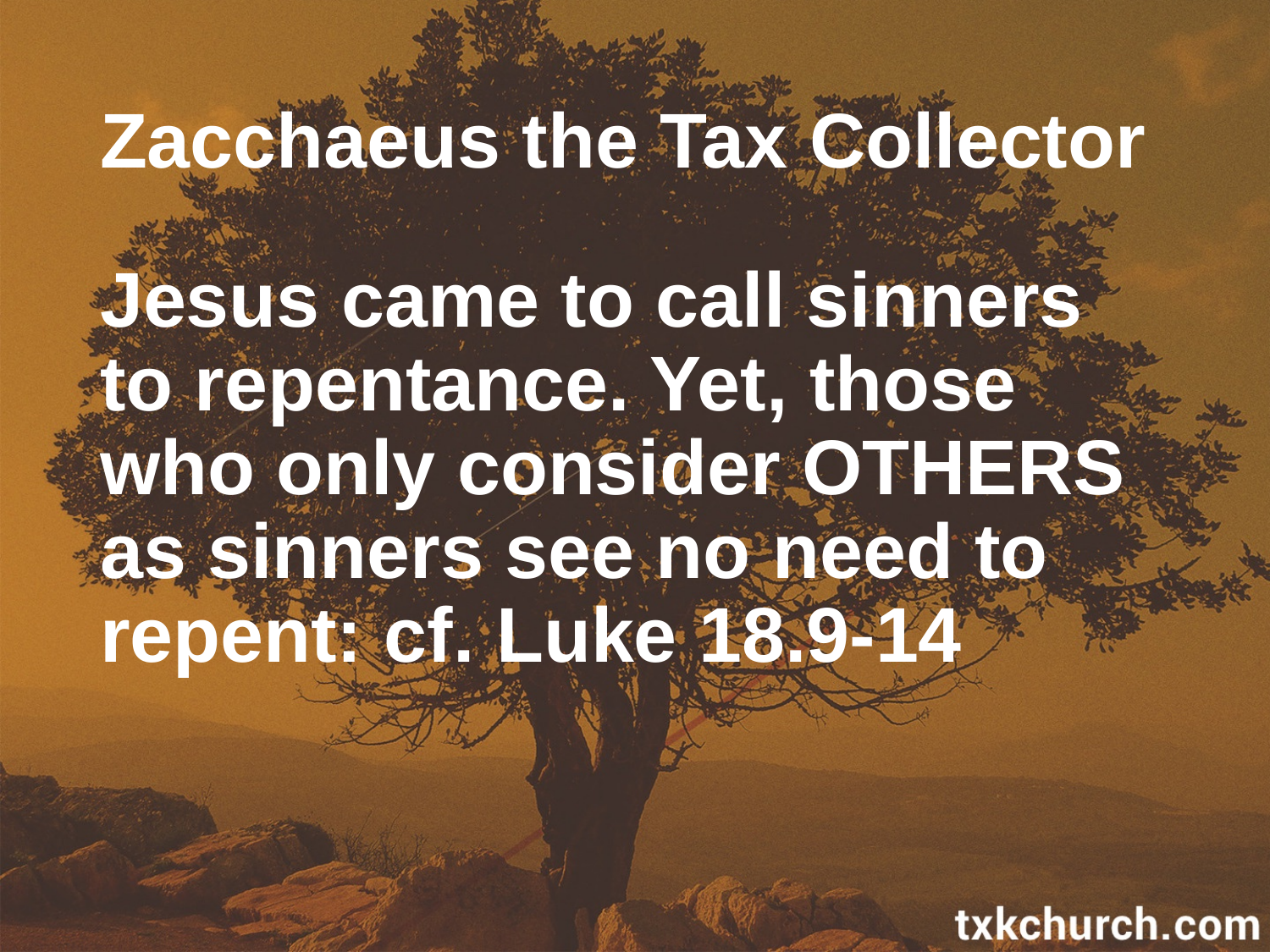

# Zacchaeus the Tax Collector
Jesus came to call sinners to repentance. Yet, those who only consider OTHERS as sinners see no need to repent: cf. Luke 18.9-14